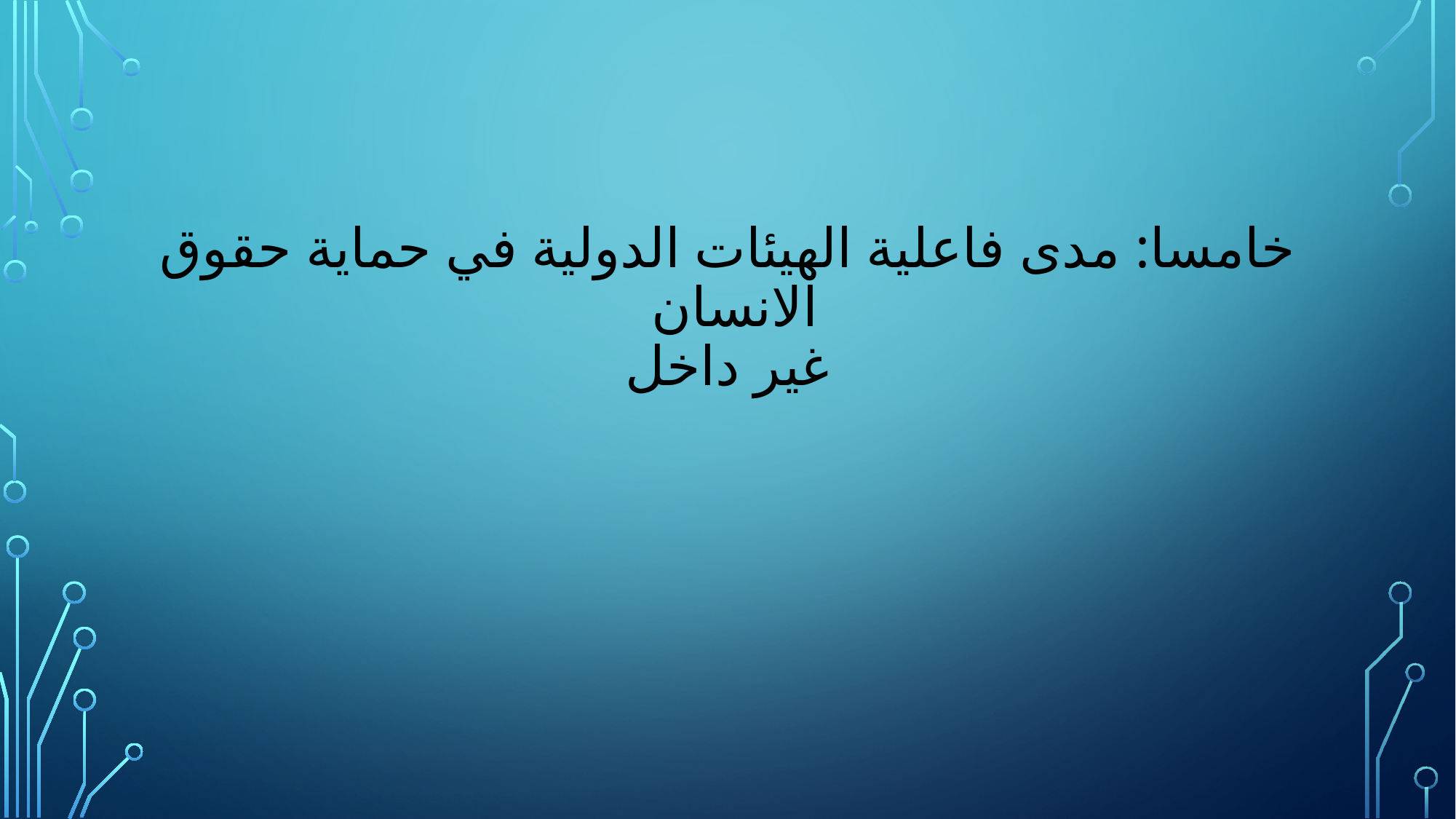

# خامسا: مدى فاعلية الهيئات الدولية في حماية حقوق الانسان غير داخل